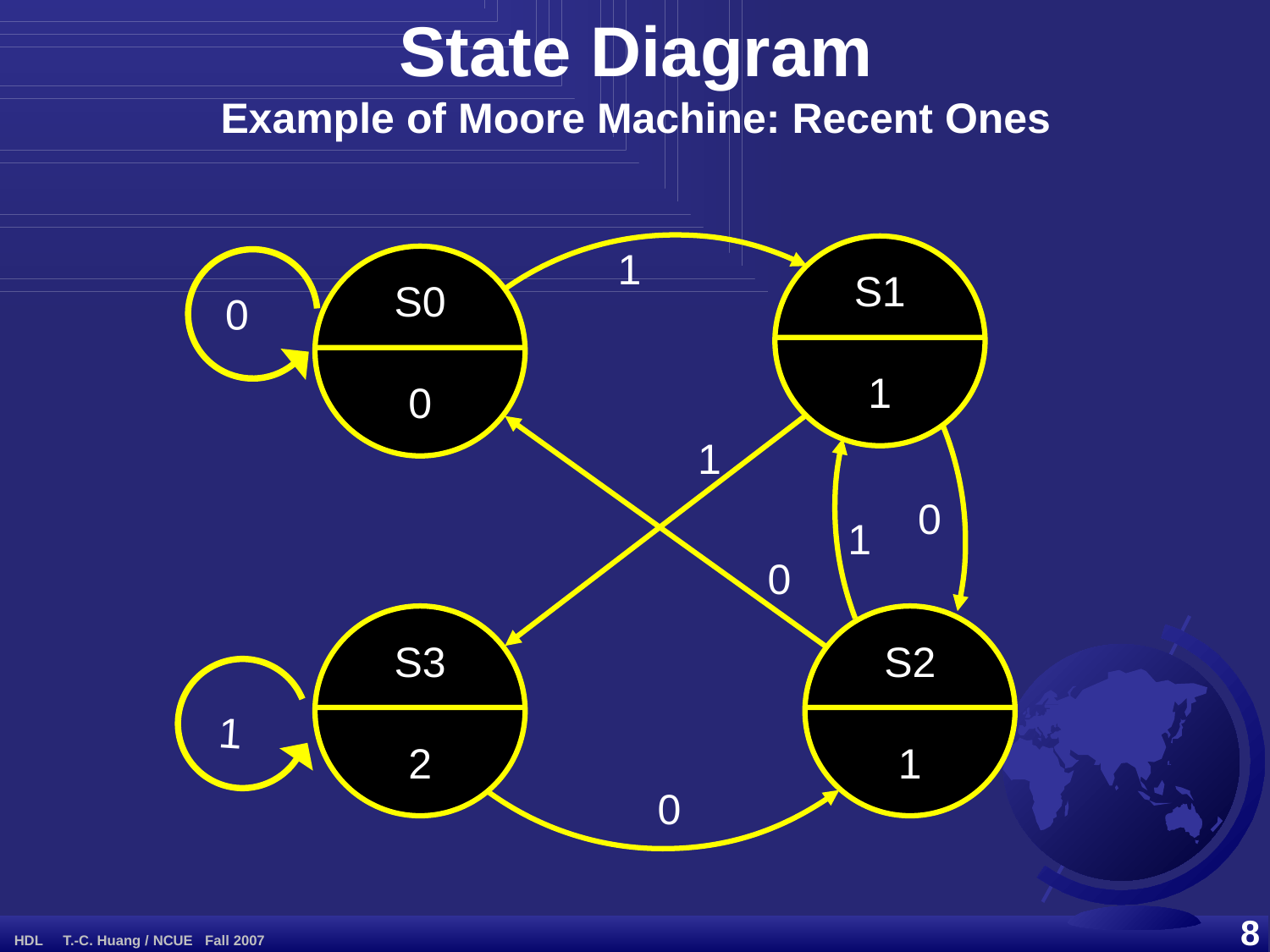

State Diagram
Example of Moore Machine: Recent Ones

1
S1

1

0
S0

0

1

0

0

1

0
S3

2

S2

1

1